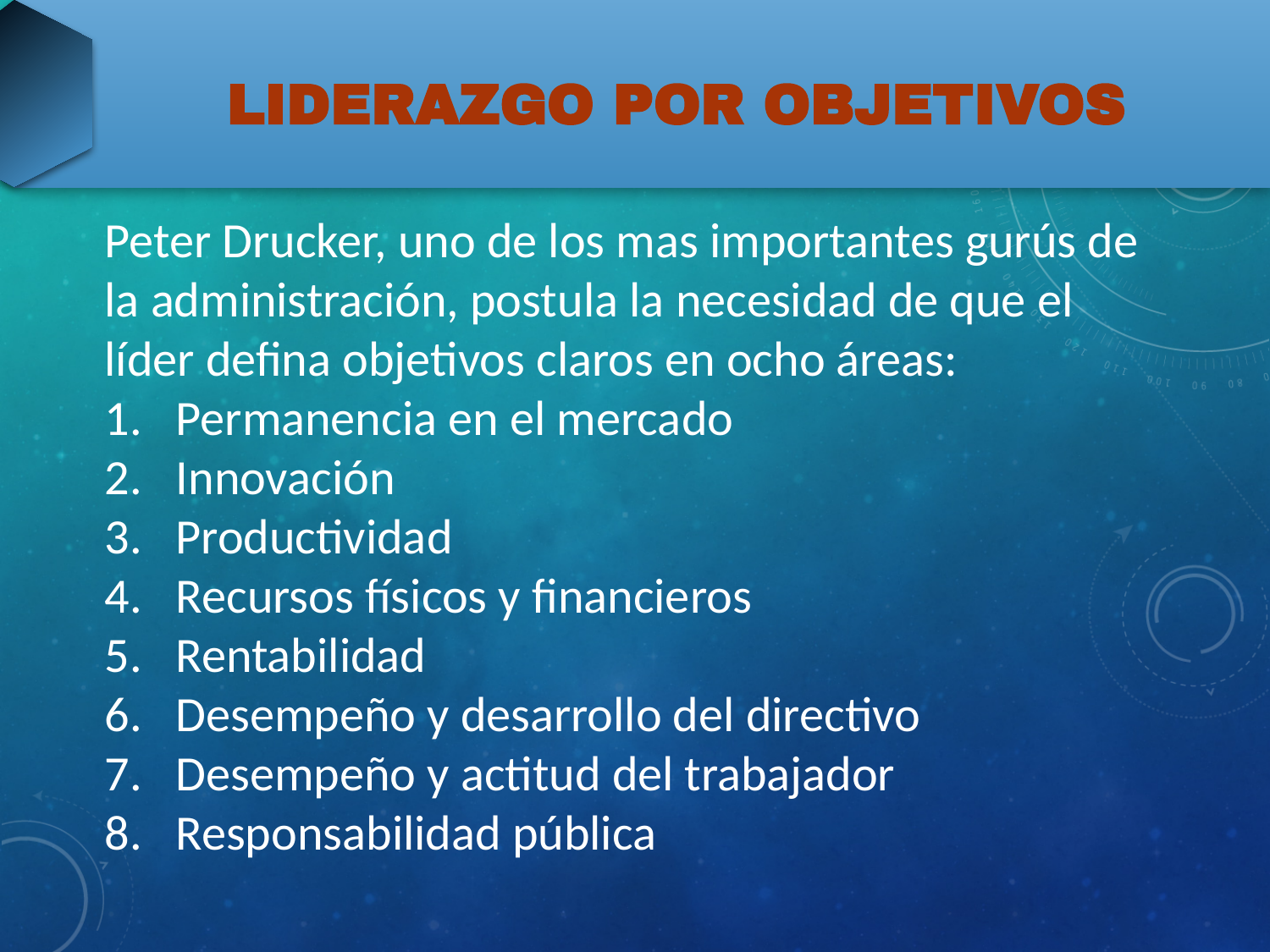

# LIDERAZGO POR OBJETIVOS
Peter Drucker, uno de los mas importantes gurús de la administración, postula la necesidad de que el líder defina objetivos claros en ocho áreas:
Permanencia en el mercado
Innovación
Productividad
Recursos físicos y financieros
Rentabilidad
Desempeño y desarrollo del directivo
Desempeño y actitud del trabajador
Responsabilidad pública